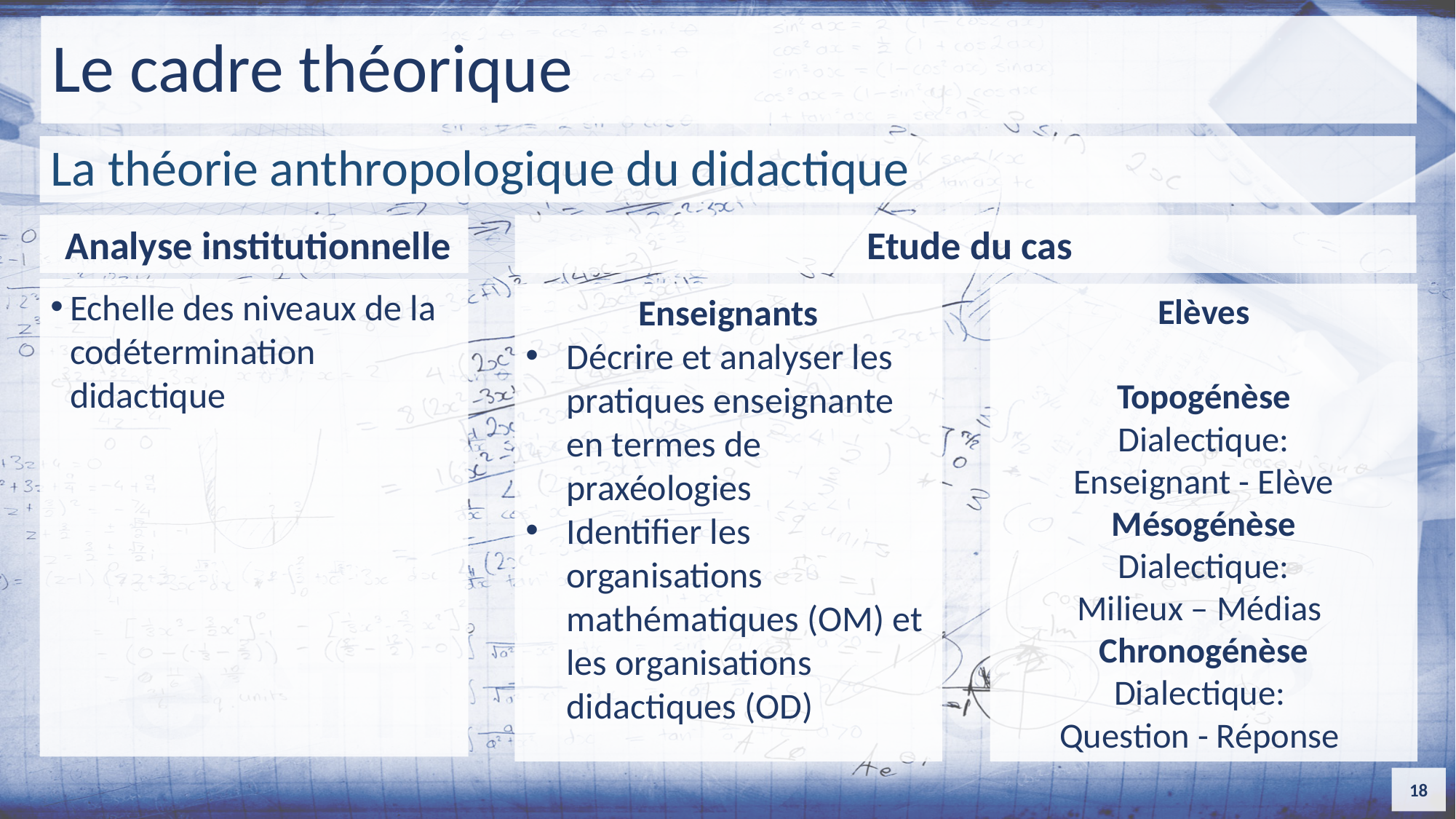

# Le cadre théorique
La théorie anthropologique du didactique
 Analyse institutionnelle
 Etude du cas
Echelle des niveaux de la codétermination didactique

Enseignants
Décrire et analyser les pratiques enseignante en termes de praxéologies
Identifier les organisations mathématiques (OM) et les organisations didactiques (OD)

Elèves

Topogénèse
Dialectique:
Enseignant - Elève
Mésogénèse
Dialectique:
Milieux – Médias
Chronogénèse
Dialectique:
Question - Réponse
18